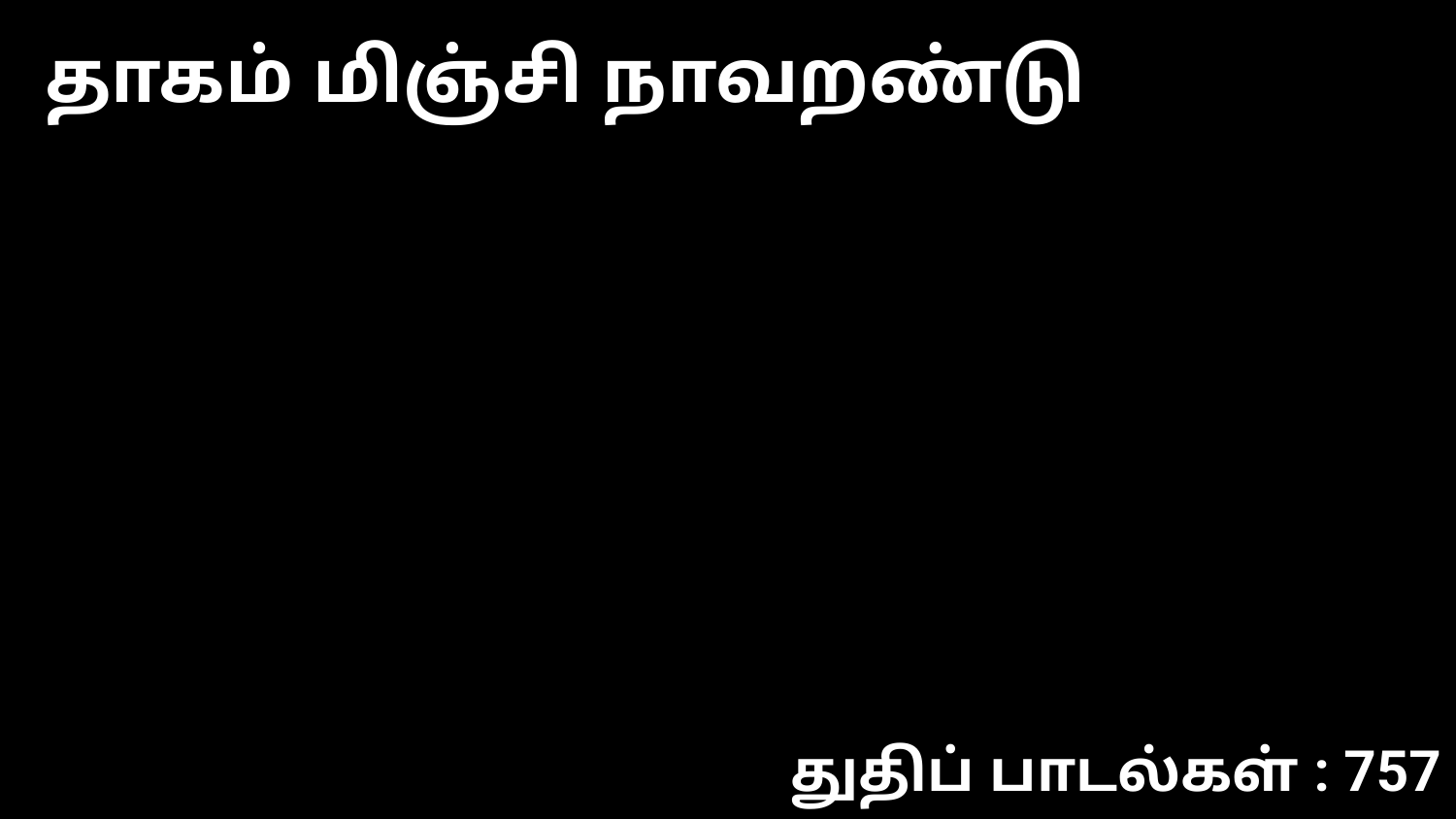

தாகம் மிஞ்சி நாவறண்டு
துதிப் பாடல்கள் : 757